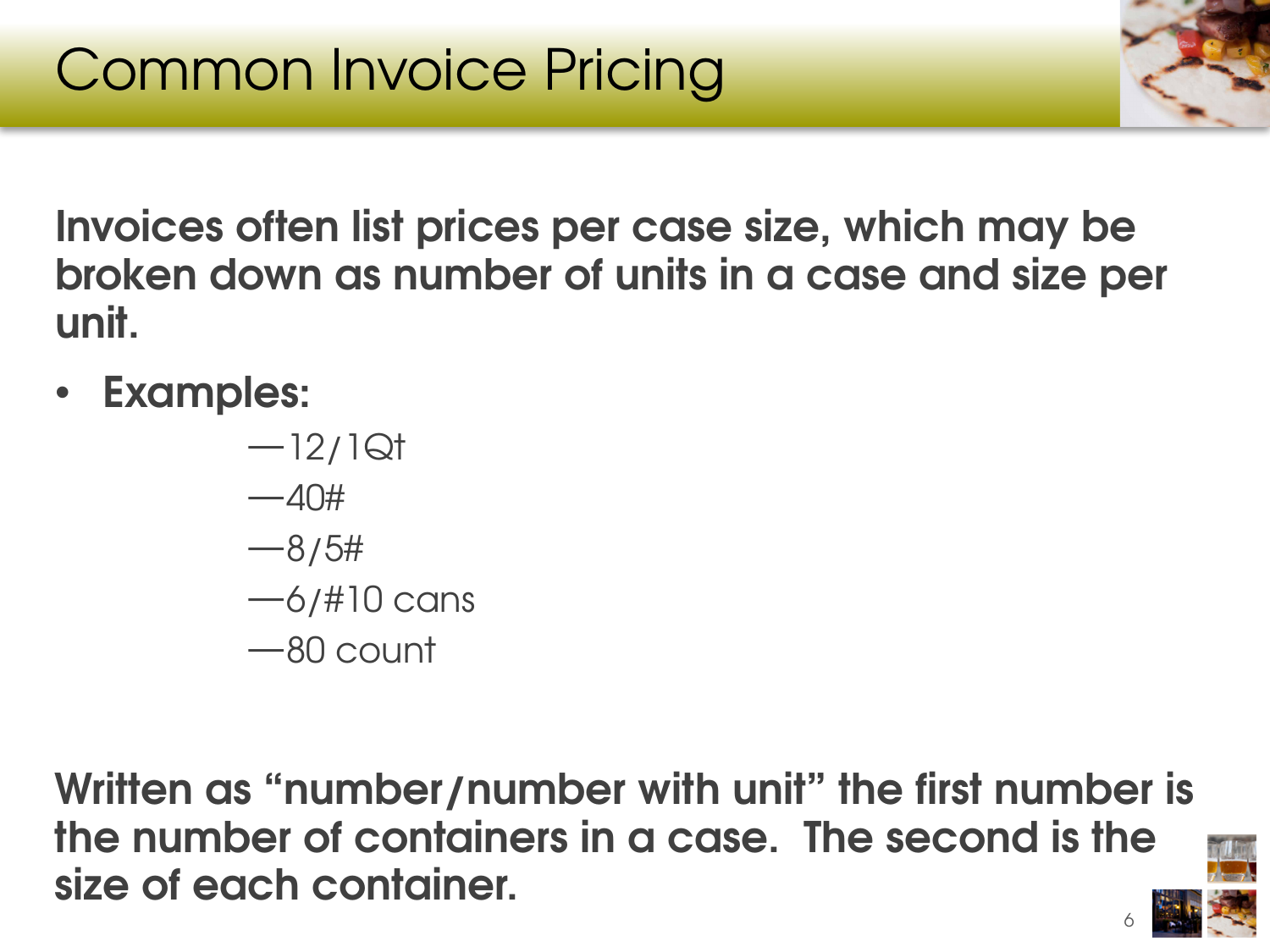

# Common Invoice Pricing
Invoices often list prices per case size, which may be broken down as number of units in a case and size per unit.
Examples:
12/1Qt
40#
8/5#
6/#10 cans
80 count

Written as “number/number with unit” the first number is the number of containers in a case.  The second is the size of each container.
6